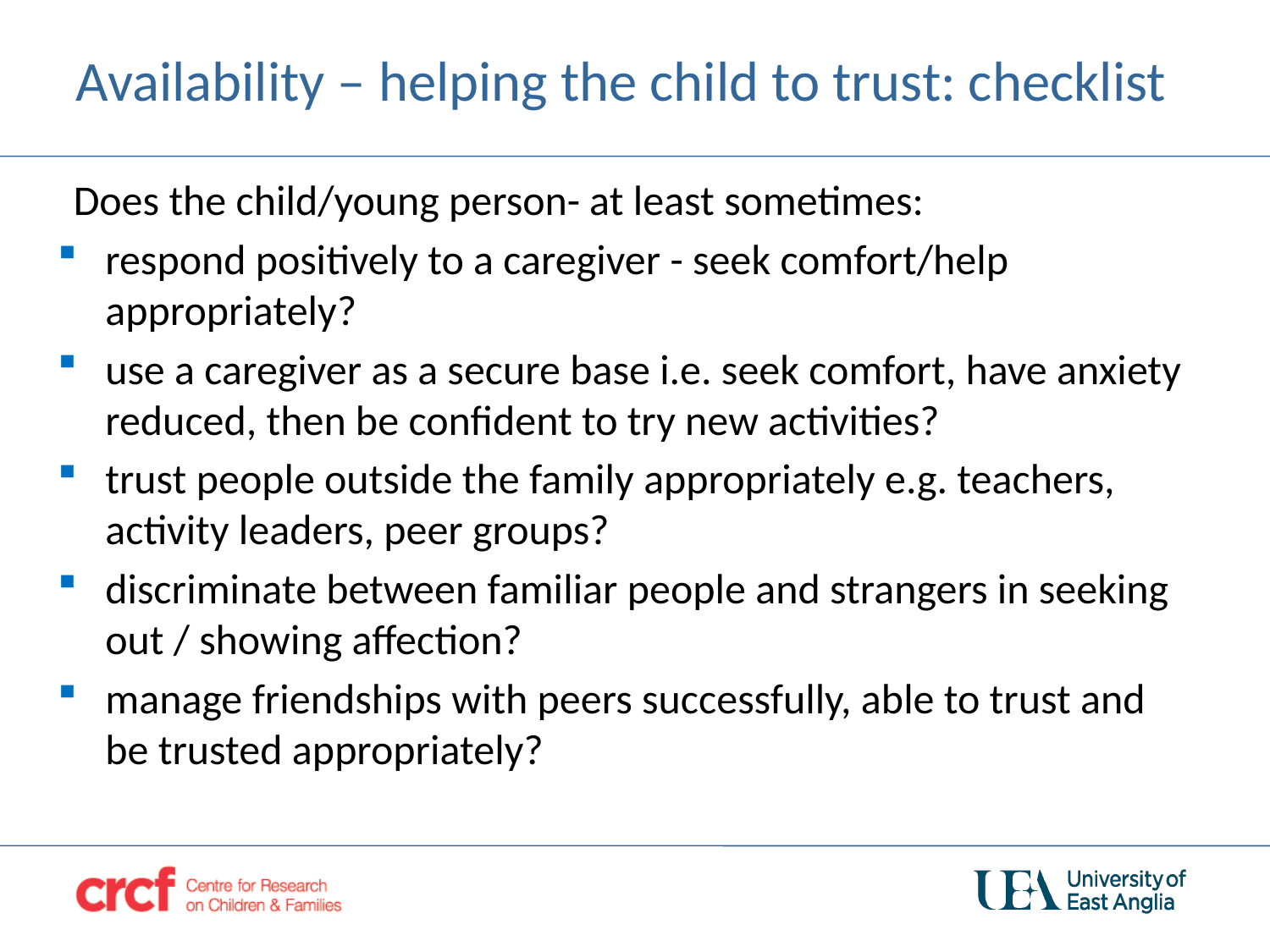

# Availability – helping the child to trust: checklist

Does the child/young person- at least sometimes:
respond positively to a caregiver - seek comfort/help appropriately?
use a caregiver as a secure base i.e. seek comfort, have anxiety reduced, then be confident to try new activities?
trust people outside the family appropriately e.g. teachers, activity leaders, peer groups?
discriminate between familiar people and strangers in seeking out / showing affection?
manage friendships with peers successfully, able to trust and be trusted appropriately?